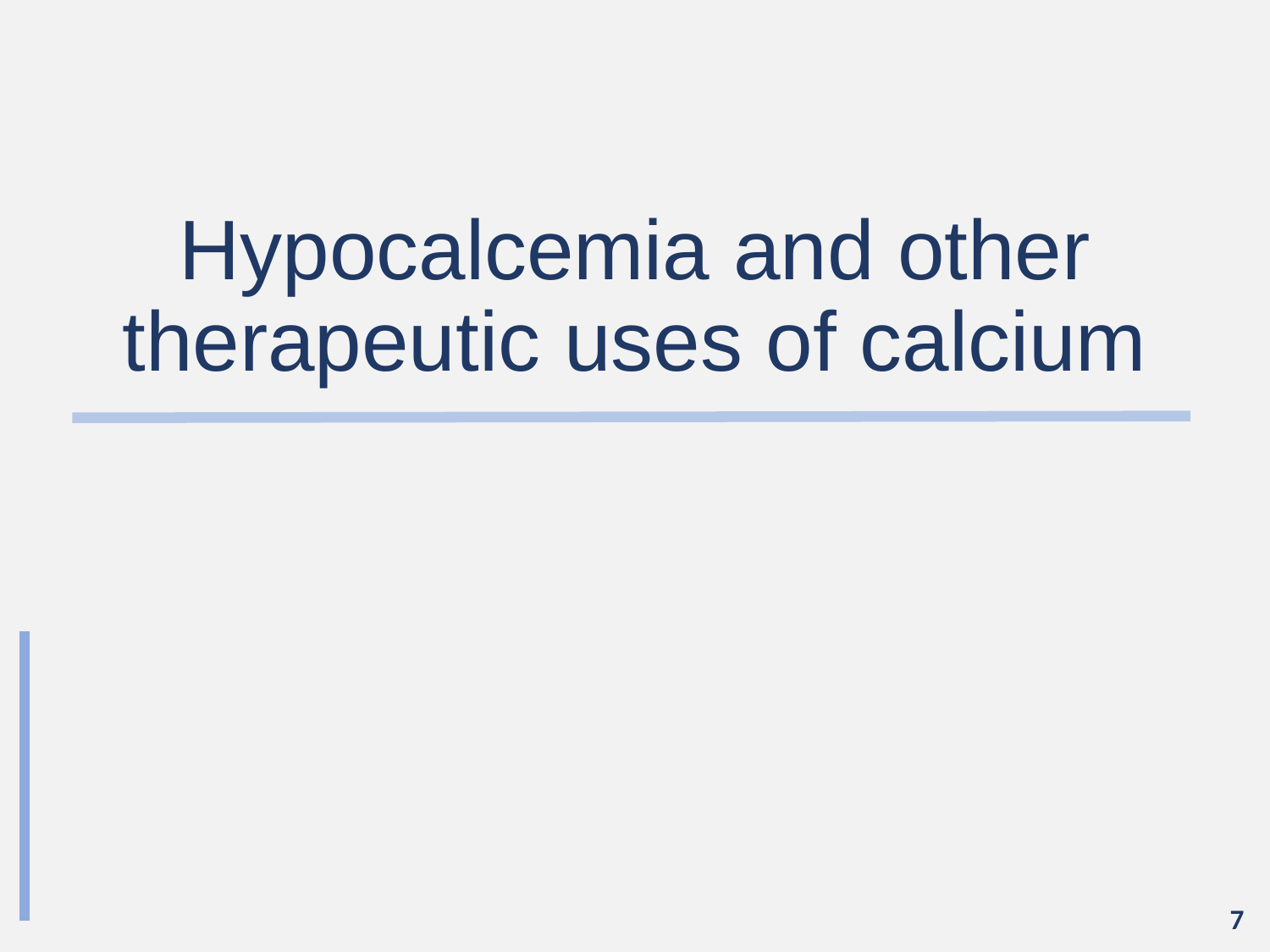

# Hypocalcemia and other therapeutic uses of calcium

7